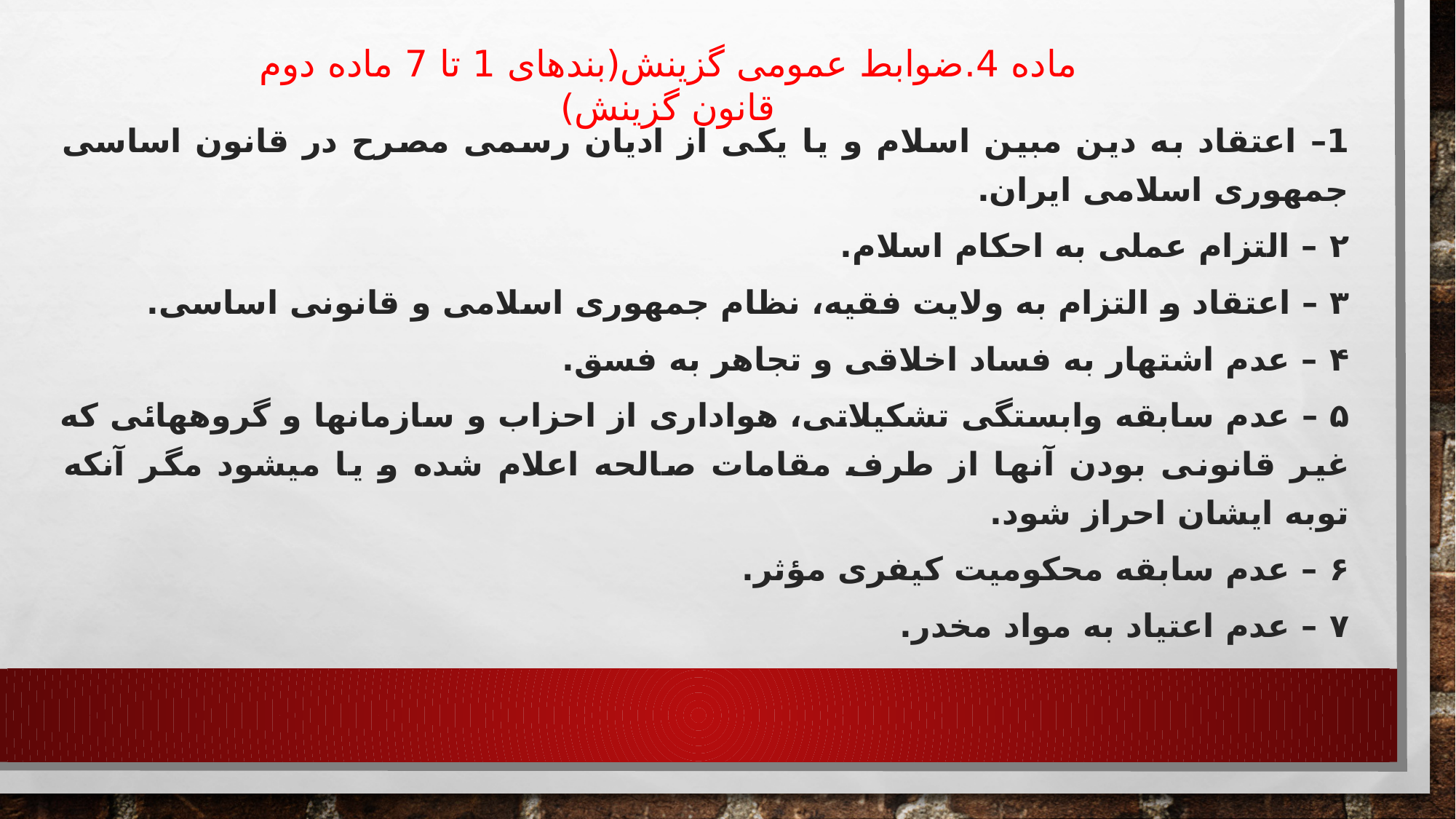

ماده 4.ضوابط عمومی گزینش(بندهای 1 تا 7 ماده دوم قانون گزینش)
1– اعتقاد به دین مبین اسلام و یا یکی از ادیان رسمی مصرح در قانون اساسی جمهوری اسلامی ایران.
۲ – التزام عملی به احکام اسلام.
۳ – اعتقاد و التزام به ولایت فقیه، نظام جمهوری اسلامی و قانونی اساسی.
۴ – عدم اشتهار به فساد اخلاقی و تجاهر به فسق.
۵ – عدم سابقه وابستگی تشکیلاتی، هواداری از احزاب و سازمانها و گروههائی که غیر قانونی بودن آنها از طرف مقامات صالحه اعلام شده و یا میشود مگر آنکه توبه ایشان احراز شود.
۶ – عدم سابقه محکومیت کیفری مؤثر.
۷ – عدم اعتیاد به مواد مخدر.